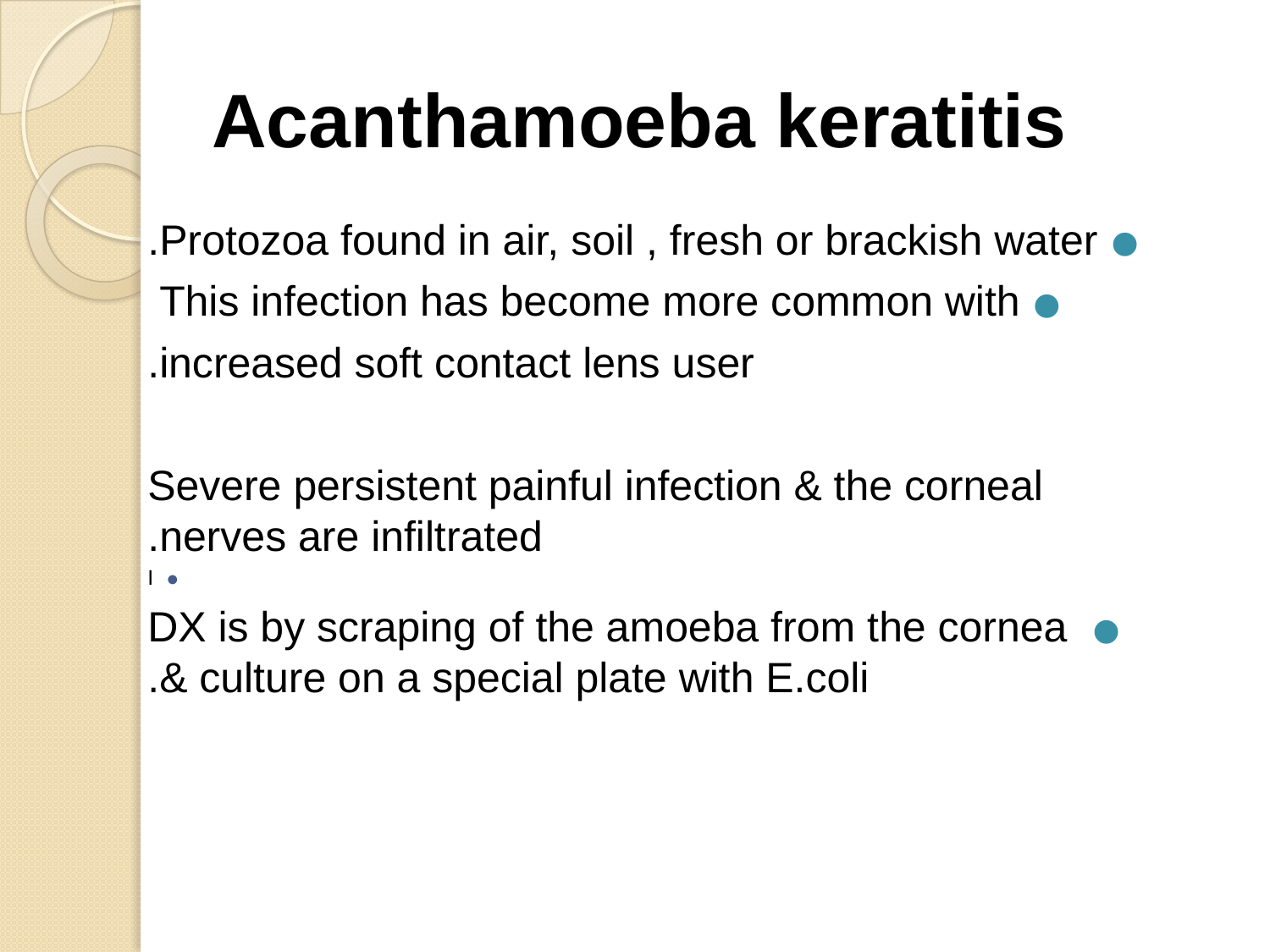

# Acanthamoeba keratitis
Protozoa found in air, soil , fresh or brackish water.
This infection has become more common with
increased soft contact lens user.

Severe persistent painful infection & the corneal nerves are infiltrated.
I
 DX is by scraping of the amoeba from the cornea & culture on a special plate with E.coli.